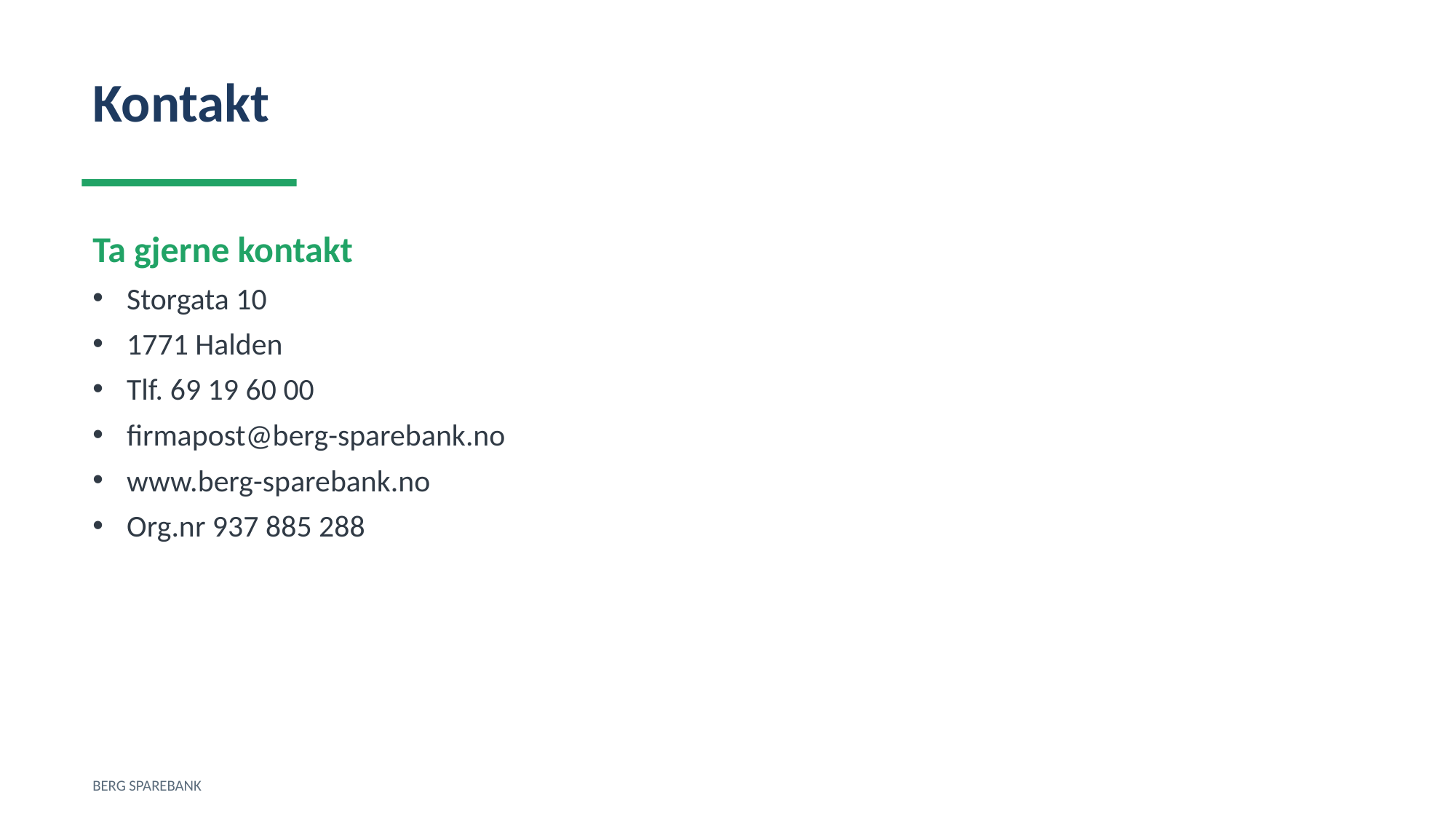

Kontakt

Ta gjerne kontakt
Storgata 10
1771 Halden
Tlf. 69 19 60 00
firmapost@berg-sparebank.no
www.berg-sparebank.no
Org.nr 937 885 288
BERG SPAREBANK